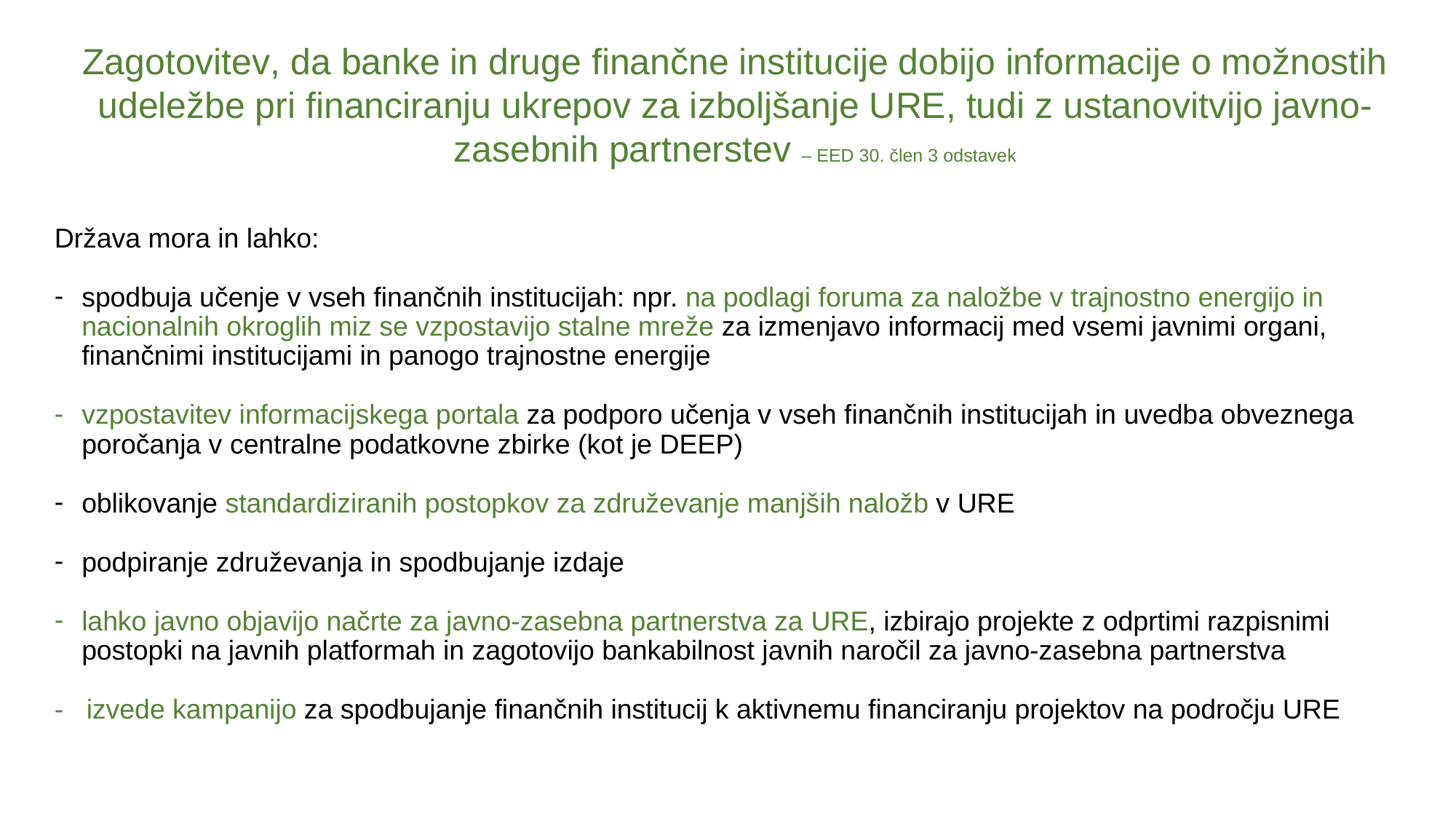

Zagotovitev, da banke in druge finančne institucije dobijo informacije o možnostih udeležbe pri financiranju ukrepov za izboljšanje URE, tudi z ustanovitvijo javno-zasebnih partnerstev – EED 30. člen 3 odstavek
Država mora in lahko:

spodbuja učenje v vseh finančnih institucijah: npr. na podlagi foruma za naložbe v trajnostno energijo in nacionalnih okroglih miz se vzpostavijo stalne mreže za izmenjavo informacij med vsemi javnimi organi, finančnimi institucijami in panogo trajnostne energije

vzpostavitev informacijskega portala za podporo učenja v vseh finančnih institucijah in uvedba obveznega poročanja v centralne podatkovne zbirke (kot je DEEP)

oblikovanje standardiziranih postopkov za združevanje manjših naložb v URE

podpiranje združevanja in spodbujanje izdaje

lahko javno objavijo načrte za javno-zasebna partnerstva za URE, izbirajo projekte z odprtimi razpisnimi postopki na javnih platformah in zagotovijo bankabilnost javnih naročil za javno-zasebna partnerstva

-   izvede kampanijo za spodbujanje finančnih institucij k aktivnemu financiranju projektov na področju URE